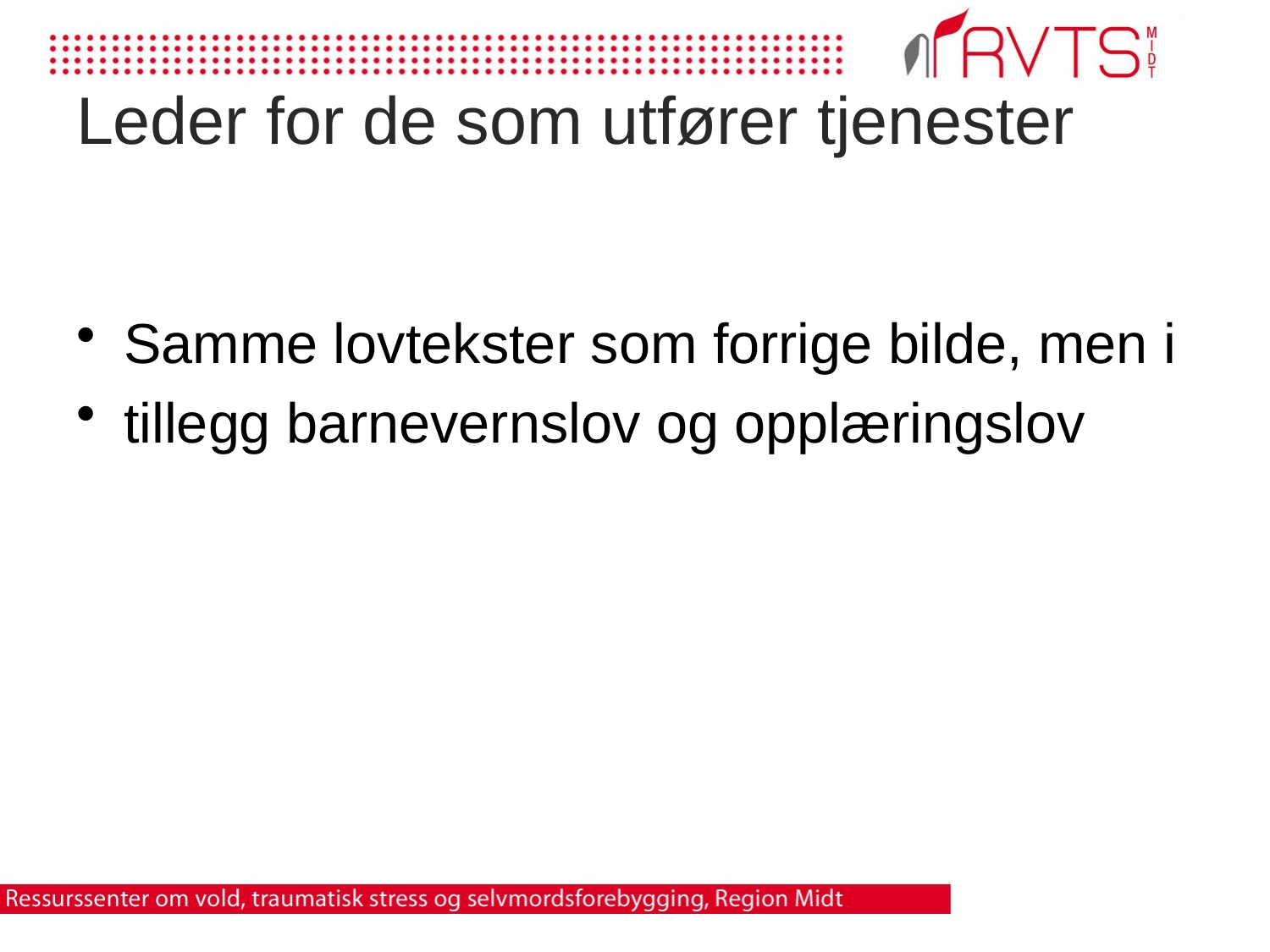

# Leder for de som utfører tjenester

Samme lovtekster som forrige bilde, men i
tillegg barnevernslov og opplæringslov